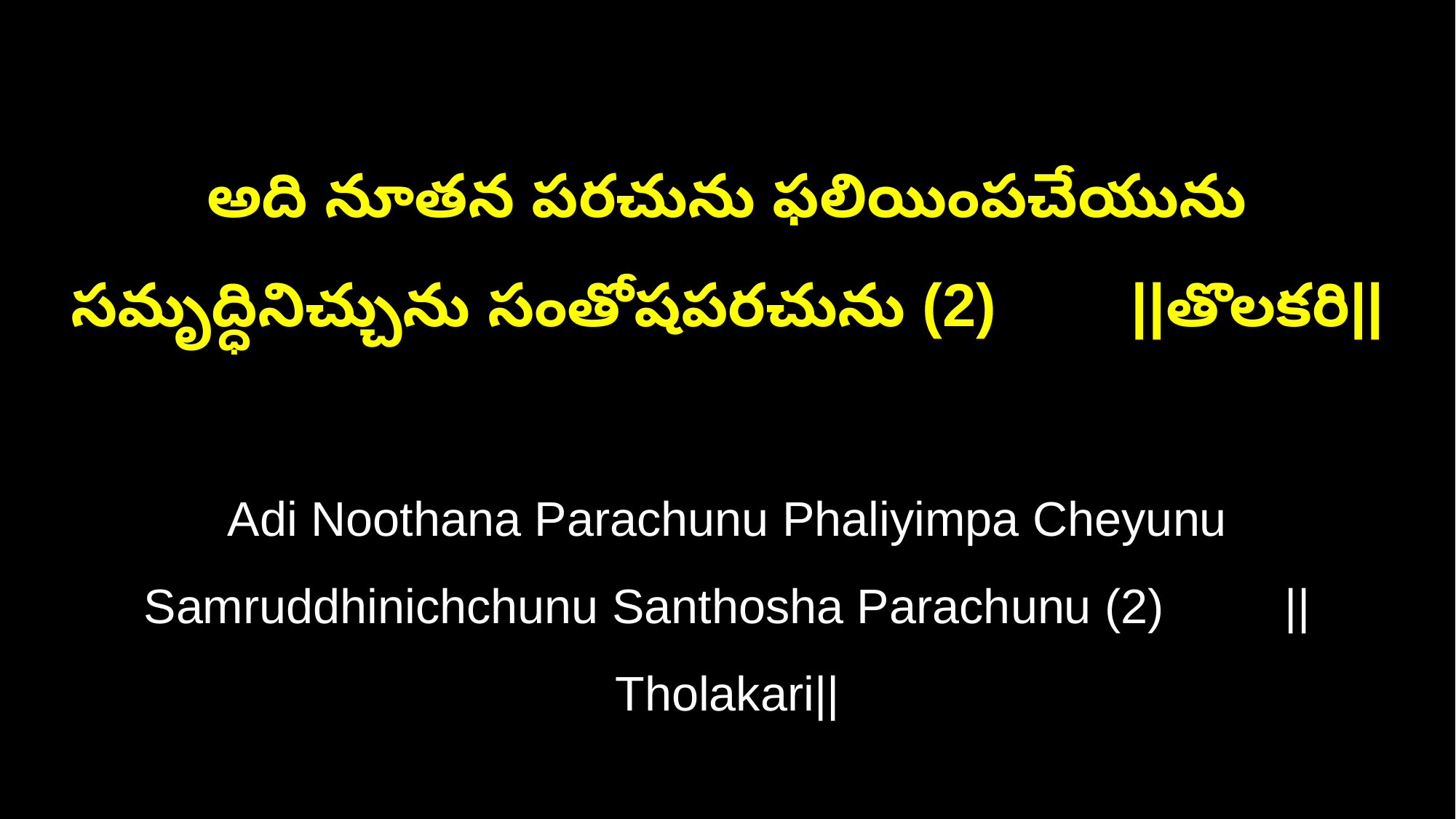

అది నూతన పరచును ఫలియింపచేయును
సమృద్ధినిచ్చును సంతోషపరచును (2)        ||తొలకరి||
Adi Noothana Parachunu Phaliyimpa Cheyunu
Samruddhinichchunu Santhosha Parachunu (2)         ||Tholakari||